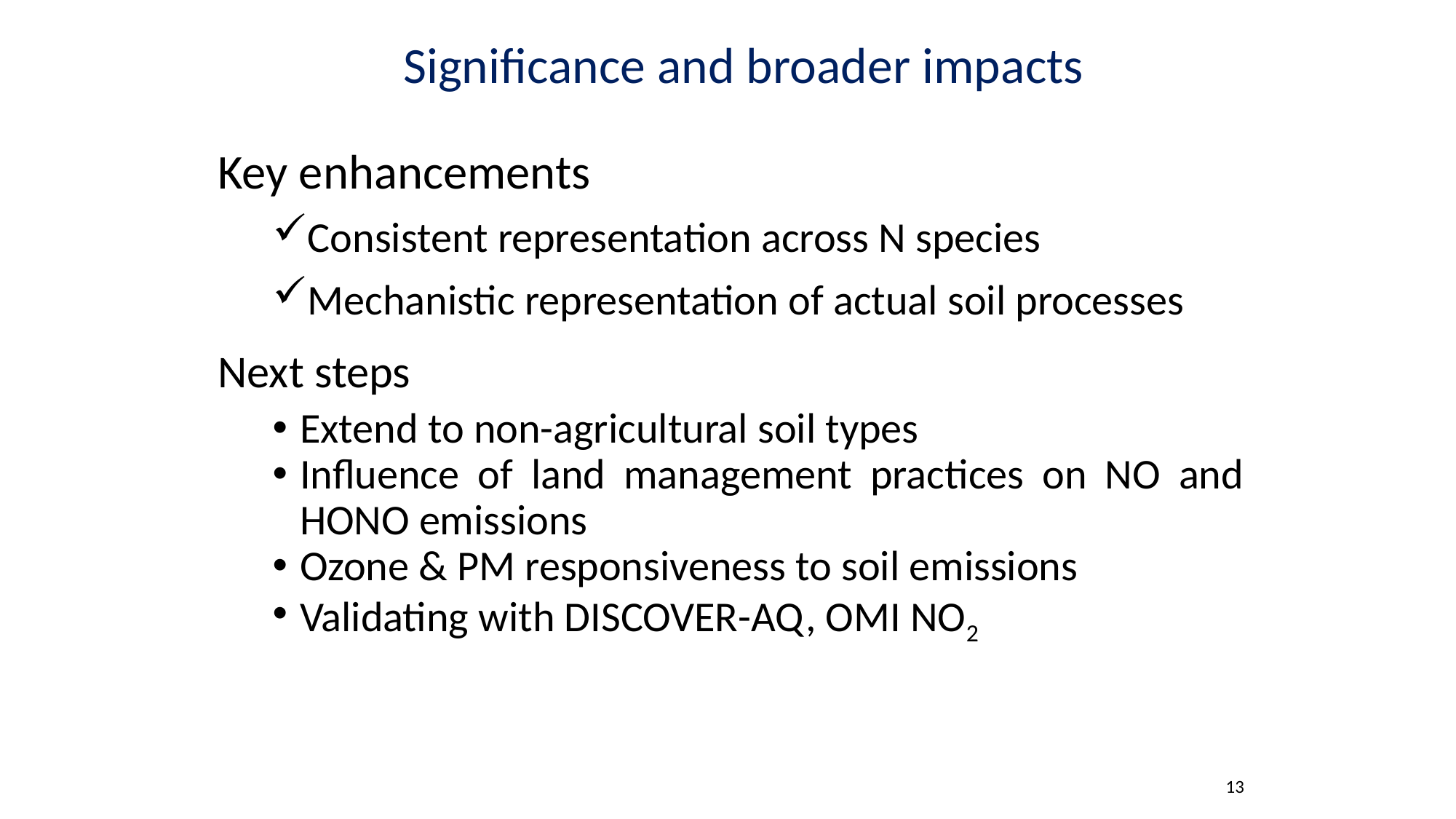

# Significance and broader impacts
Key enhancements
Consistent representation across N species
Mechanistic representation of actual soil processes
Next steps
Extend to non-agricultural soil types
Influence of land management practices on NO and HONO emissions
Ozone & PM responsiveness to soil emissions
Validating with DISCOVER-AQ, OMI NO2

13